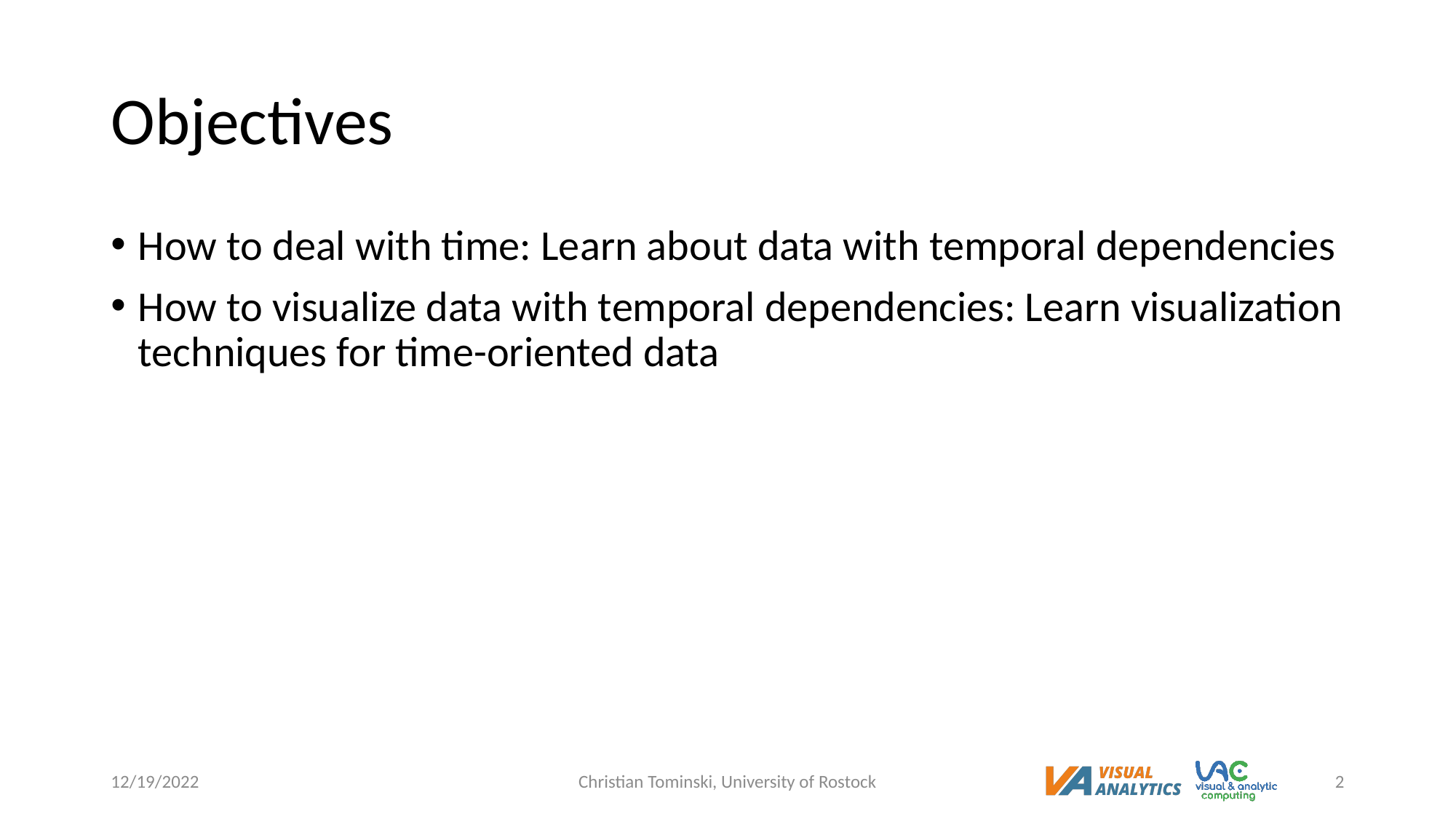

# Objectives
How to deal with time: Learn about data with temporal dependencies
How to visualize data with temporal dependencies: Learn visualization techniques for time-oriented data
12/19/2022
Christian Tominski, University of Rostock
2